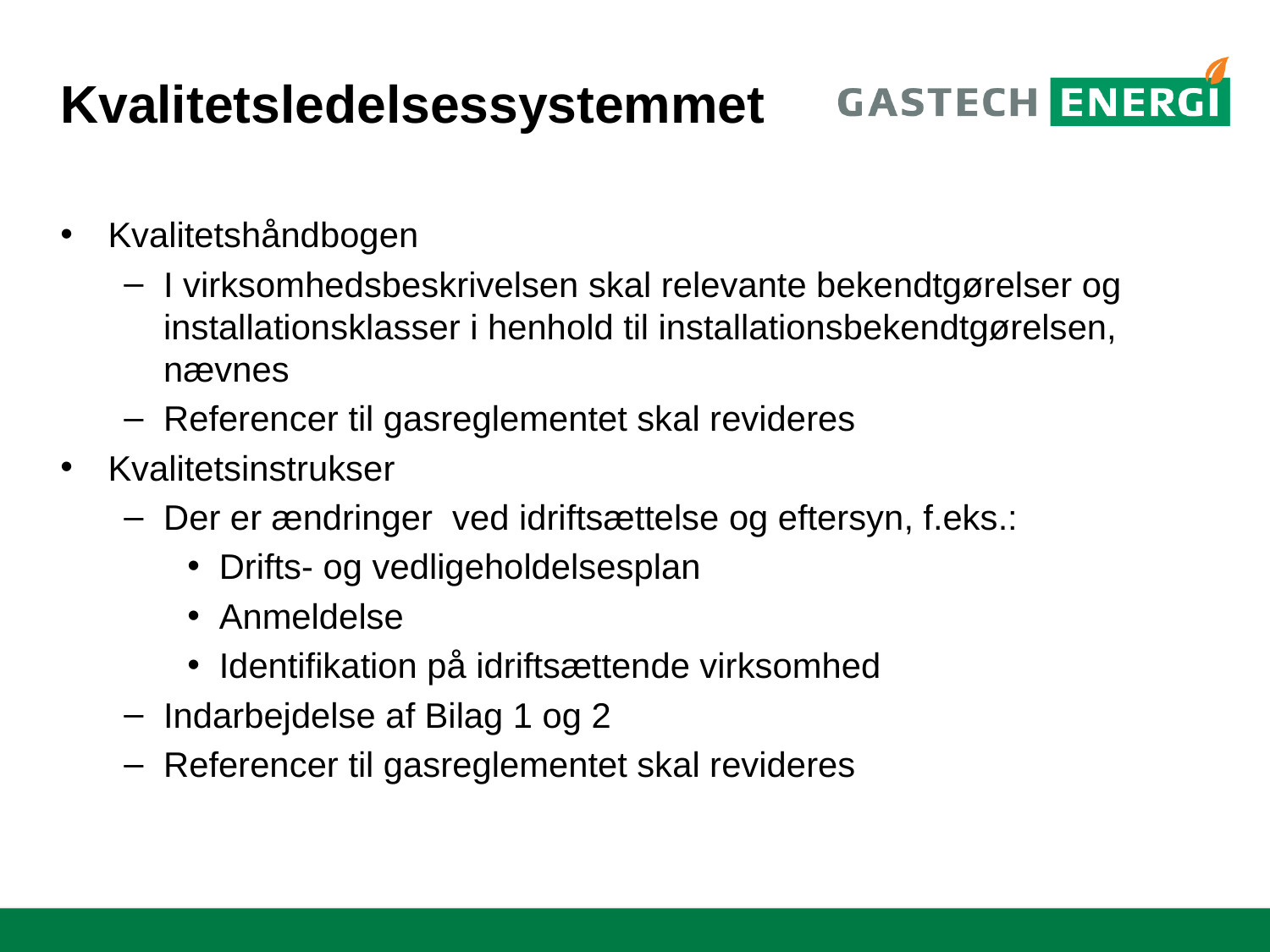

# Kvalitetsledelsessystemmet
Kvalitetshåndbogen
I virksomhedsbeskrivelsen skal relevante bekendtgørelser og installationsklasser i henhold til installationsbekendtgørelsen, nævnes
Referencer til gasreglementet skal revideres
Kvalitetsinstrukser
Der er ændringer  ved idriftsættelse og eftersyn, f.eks.:
Drifts- og vedligeholdelsesplan
Anmeldelse
Identifikation på idriftsættende virksomhed
Indarbejdelse af Bilag 1 og 2
Referencer til gasreglementet skal revideres